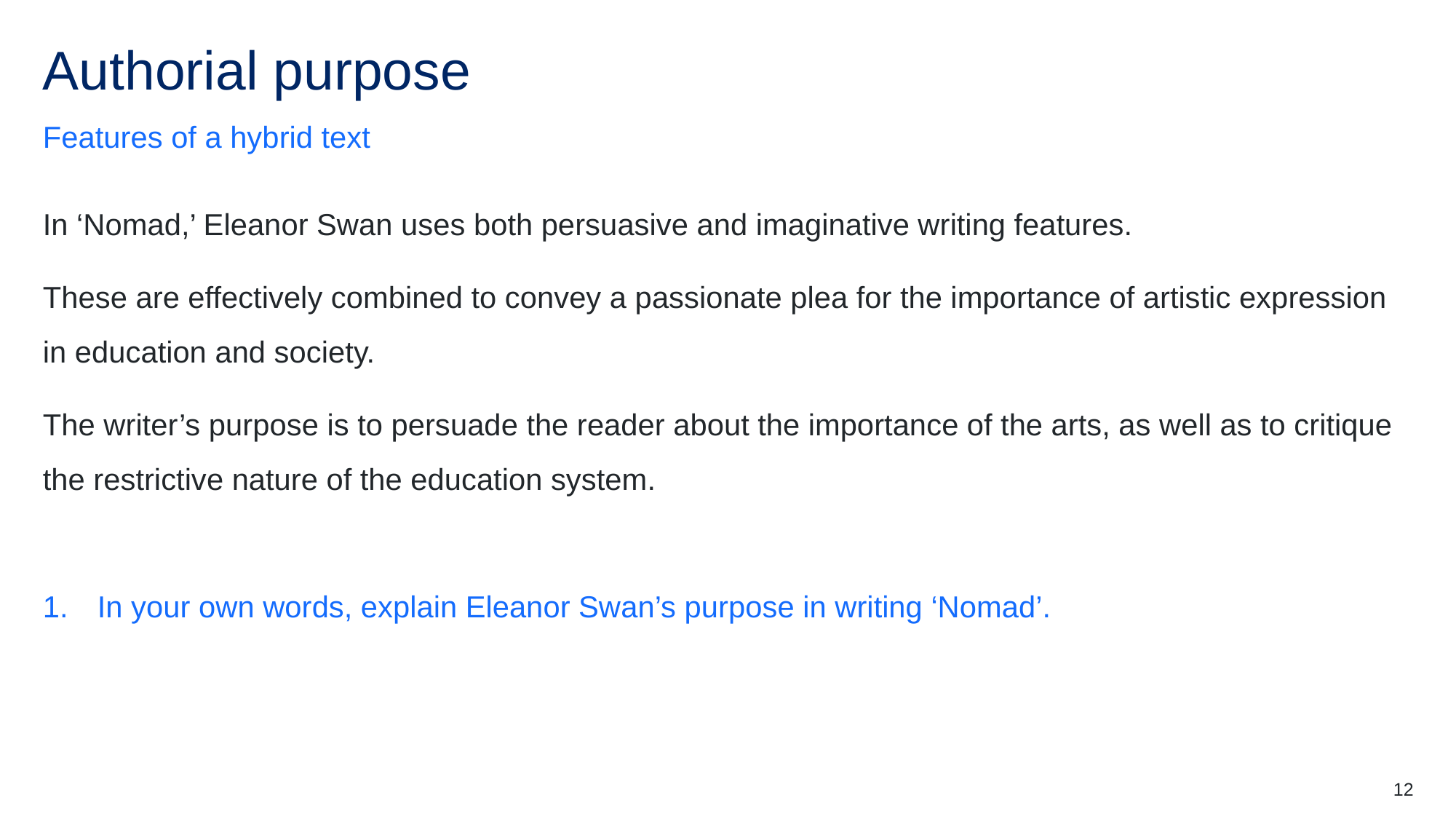

# Authorial purpose
Features of a hybrid text
In ‘Nomad,’ Eleanor Swan uses both persuasive and imaginative writing features.
These are effectively combined to convey a passionate plea for the importance of artistic expression in education and society.
The writer’s purpose is to persuade the reader about the importance of the arts, as well as to critique the restrictive nature of the education system.
In your own words, explain Eleanor Swan’s purpose in writing ‘Nomad’.
12